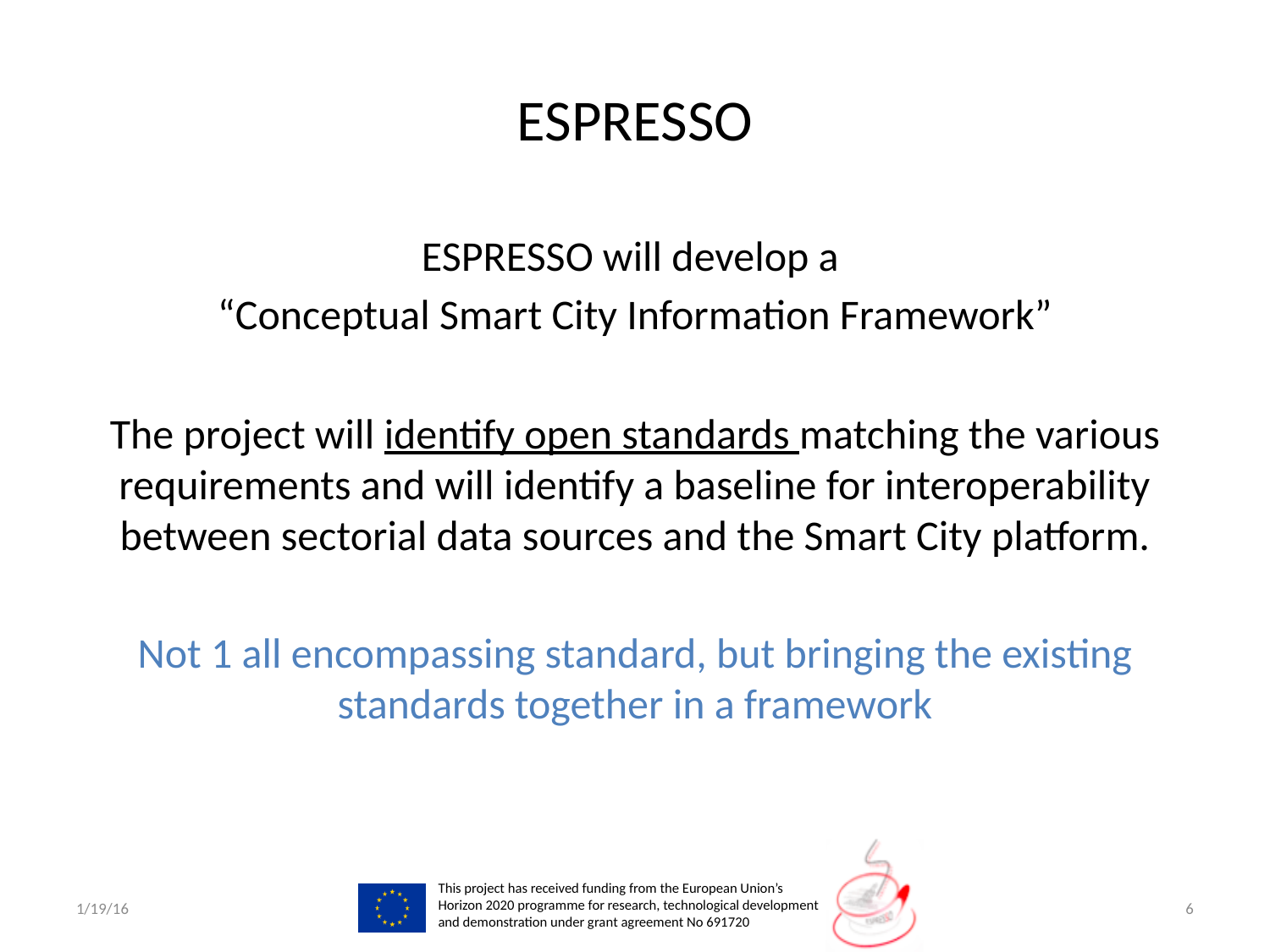

# ESPRESSO
ESPRESSO will develop a
“Conceptual Smart City Information Framework”

The project will identify open standards matching the various requirements and will identify a baseline for interoperability between sectorial data sources and the Smart City platform.

Not 1 all encompassing standard, but bringing the existing standards together in a framework

1/19/16
6